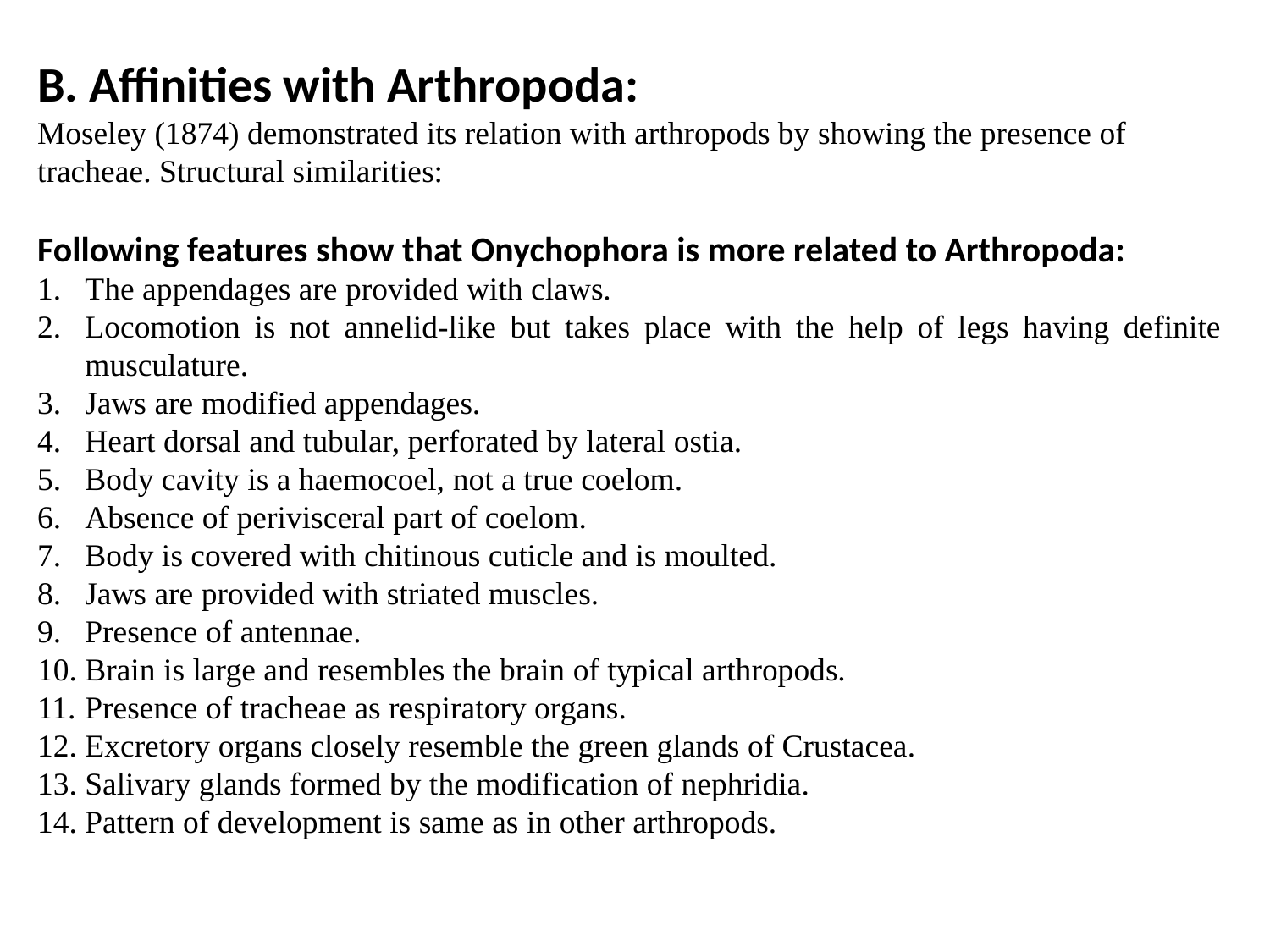

B. Affinities with Arthropoda:
Moseley (1874) demonstrated its relation with arthropods by showing the presence of tracheae. Structural similarities:

Following features show that Onychophora is more related to Arthropoda:
The appendages are provided with claws.
Locomotion is not annelid-like but takes place with the help of legs having definite musculature.
Jaws are modified appendages.
Heart dorsal and tubular, perforated by lateral ostia.
Body cavity is a haemocoel, not a true coelom.
Absence of perivisceral part of coelom.
Body is covered with chitinous cuticle and is moulted.
Jaws are provided with striated muscles.
Presence of antennae.
Brain is large and resembles the brain of typical arthropods.
Presence of tracheae as respiratory organs.
Excretory organs closely resemble the green glands of Crustacea.
Salivary glands formed by the modification of nephridia.
Pattern of development is same as in other arthropods.